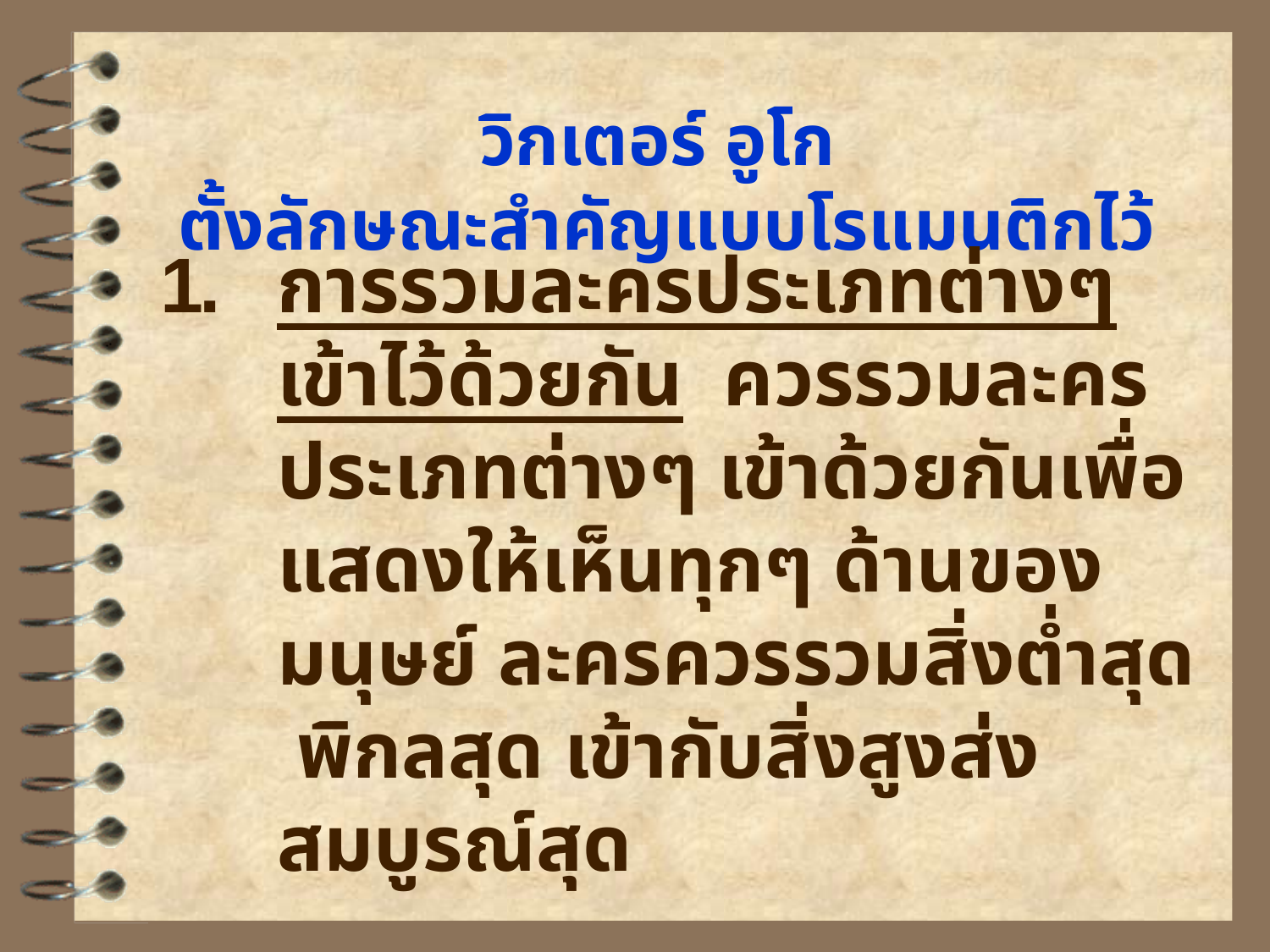

# วิกเตอร์ อูโก ตั้งลักษณะสำคัญแบบโรแมนติกไว้
การรวมละครประเภทต่างๆ เข้าไว้ด้วยกัน  ควรรวมละครประเภทต่างๆ เข้าด้วยกันเพื่อแสดงให้เห็นทุกๆ ด้านของมนุษย์ ละครควรรวมสิ่งต่ำสุด  พิกลสุด เข้ากับสิ่งสูงส่งสมบูรณ์สุด